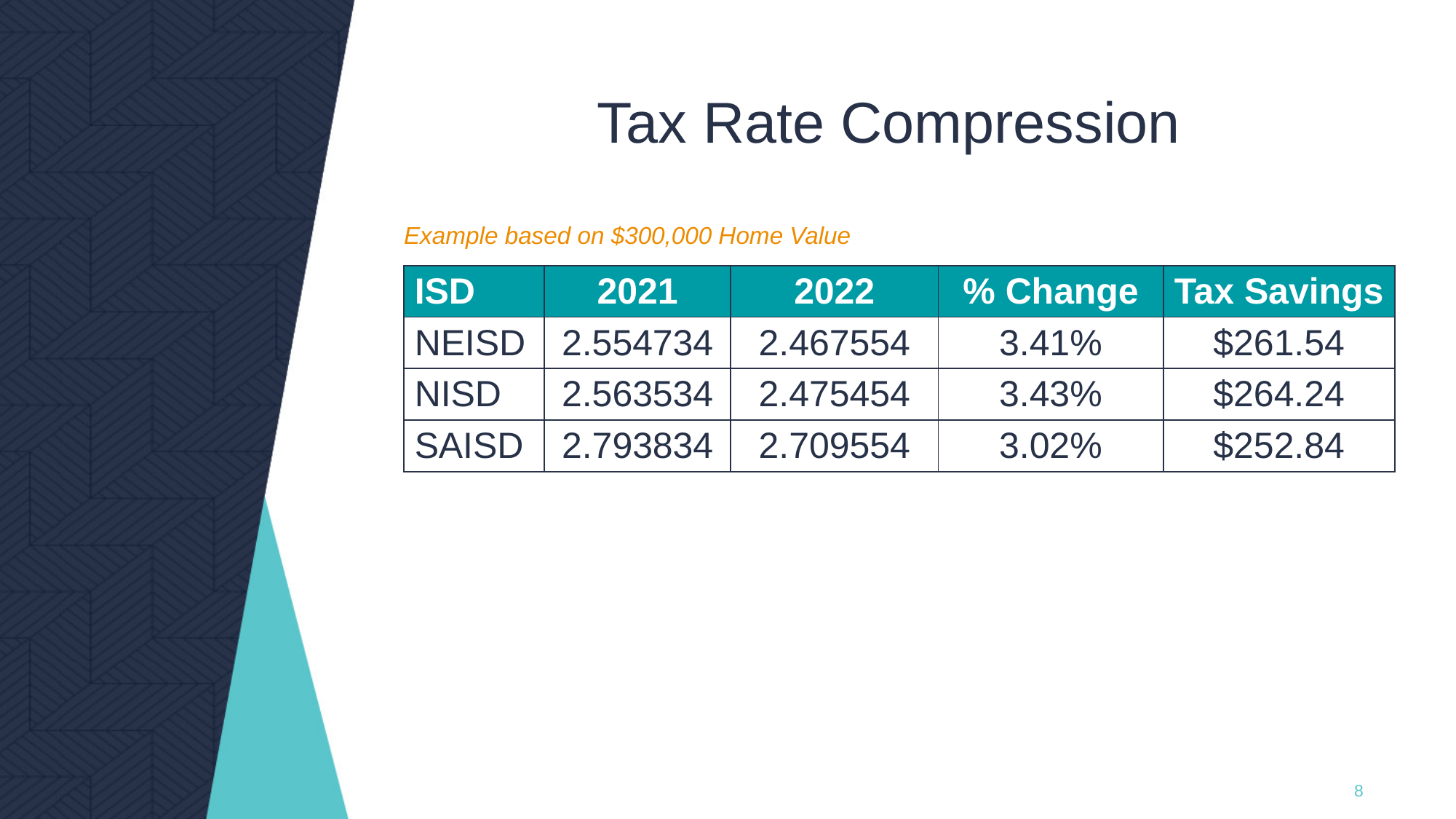

Tax Rate Compression
Example based on $300,000 Home Value
| ISD | 2021 | 2022 | % Change | Tax Savings |
| --- | --- | --- | --- | --- |
| NEISD | 2.554734 | 2.467554 | 3.41% | $261.54 |
| NISD | 2.563534 | 2.475454 | 3.43% | $264.24 |
| SAISD | 2.793834 | 2.709554 | 3.02% | $252.84 |